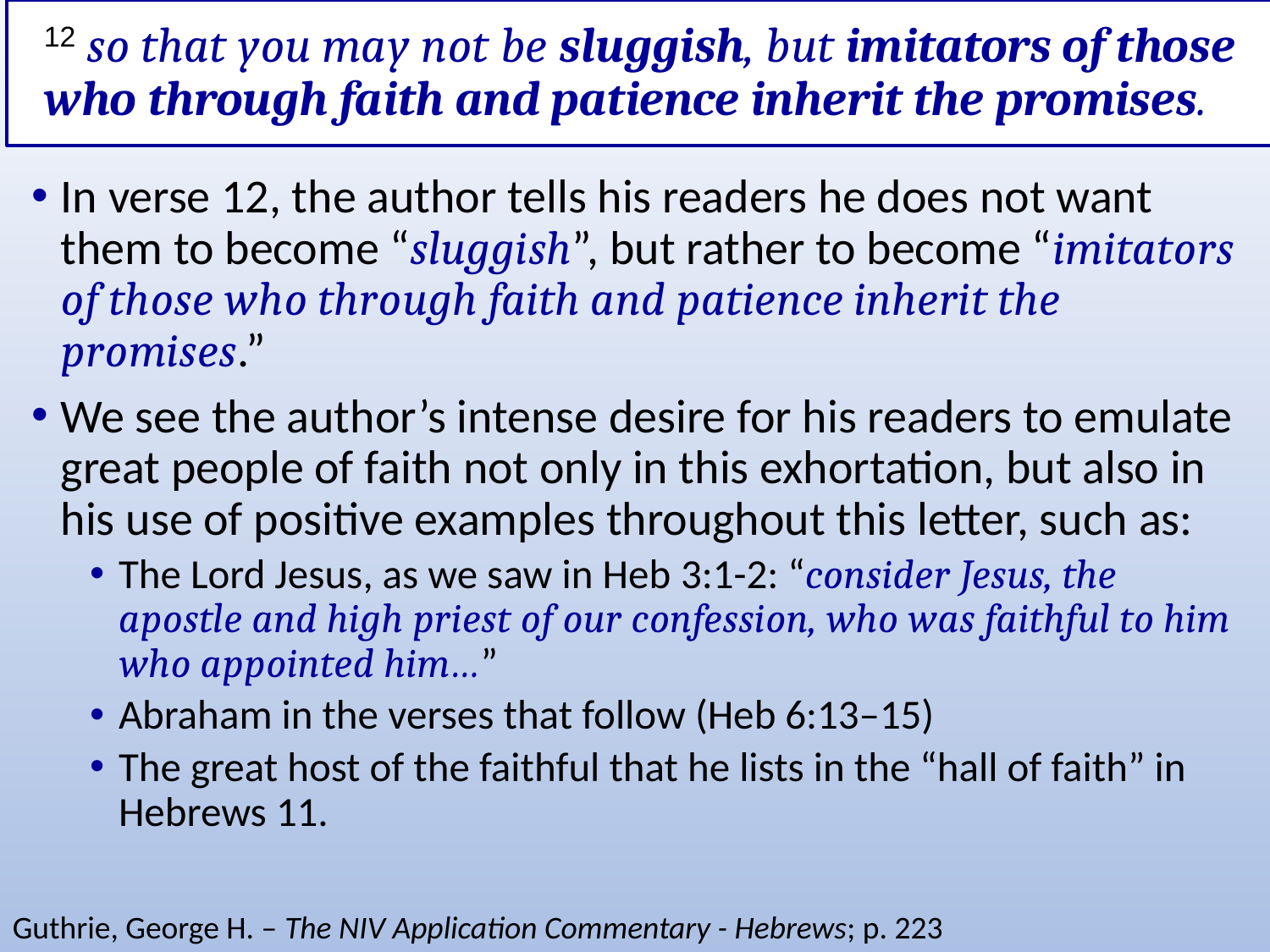

# 12 so that you may not be sluggish, but imitators of those who through faith and patience inherit the promises.
In verse 12, the author tells his readers he does not want them to become “sluggish”, but rather to become “imitators of those who through faith and patience inherit the promises.”
We see the author’s intense desire for his readers to emulate great people of faith not only in this exhortation, but also in his use of positive examples throughout this letter, such as:
The Lord Jesus, as we saw in Heb 3:1-2: “consider Jesus, the apostle and high priest of our confession, who was faithful to him who appointed him…”
Abraham in the verses that follow (Heb 6:13–15)
The great host of the faithful that he lists in the “hall of faith” in Hebrews 11.
Guthrie, George H. – The NIV Application Commentary - Hebrews; p. 223